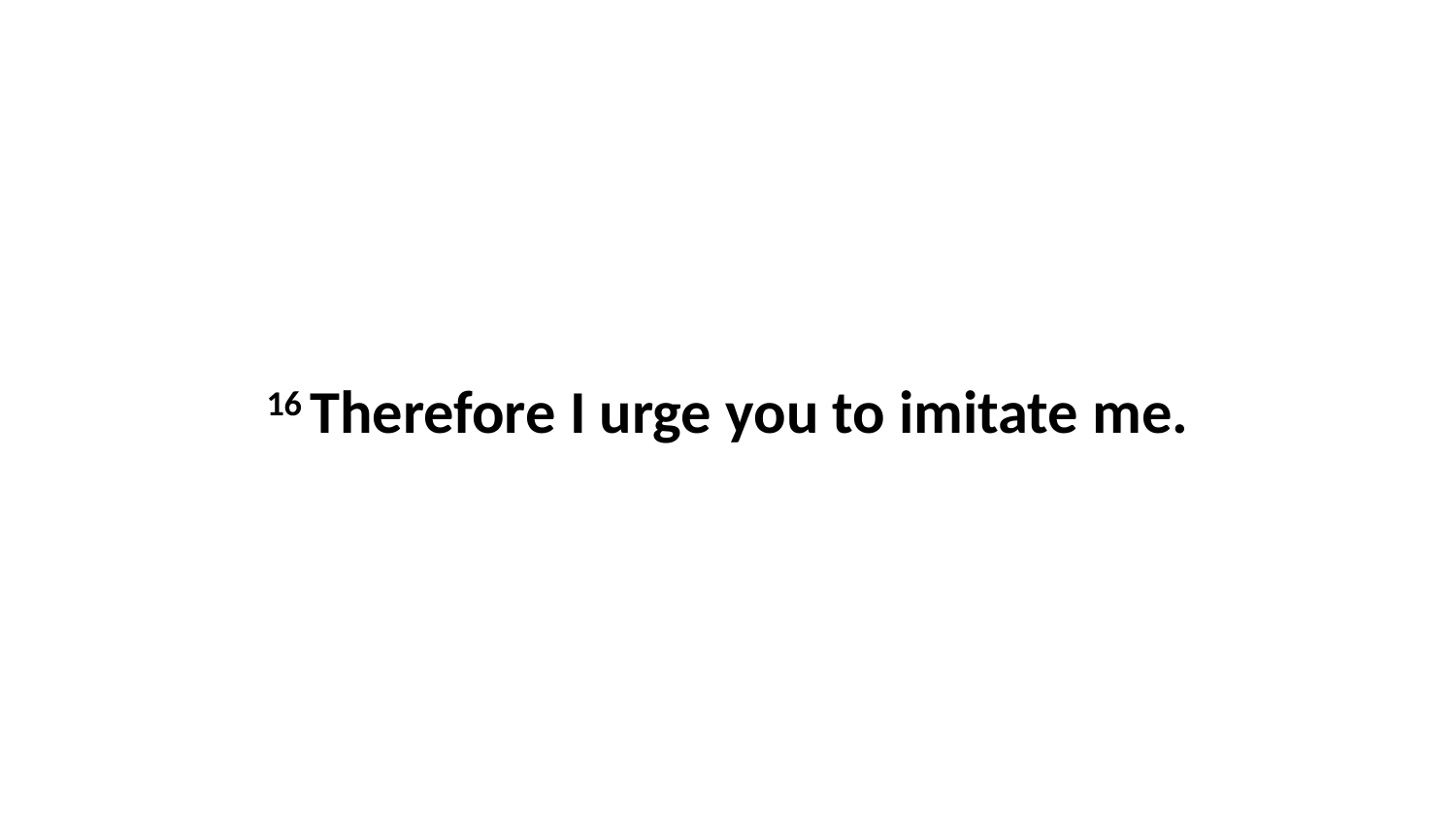

16 Therefore I urge you to imitate me.